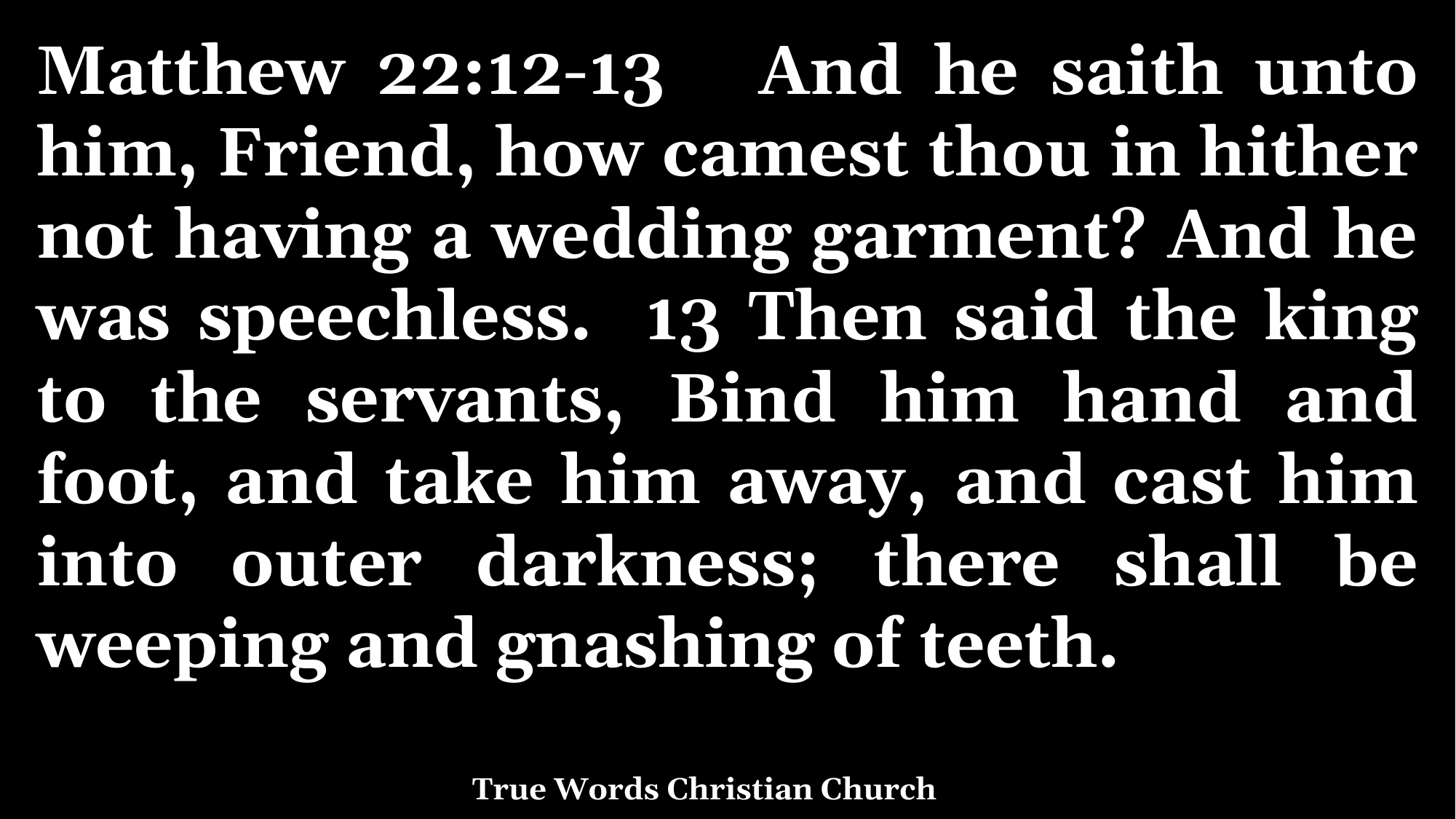

Matthew 22:12-13   And he saith unto him, Friend, how camest thou in hither not having a wedding garment? And he was speechless.  13 Then said the king to the servants, Bind him hand and foot, and take him away, and cast him into outer darkness; there shall be weeping and gnashing of teeth.
True Words Christian Church